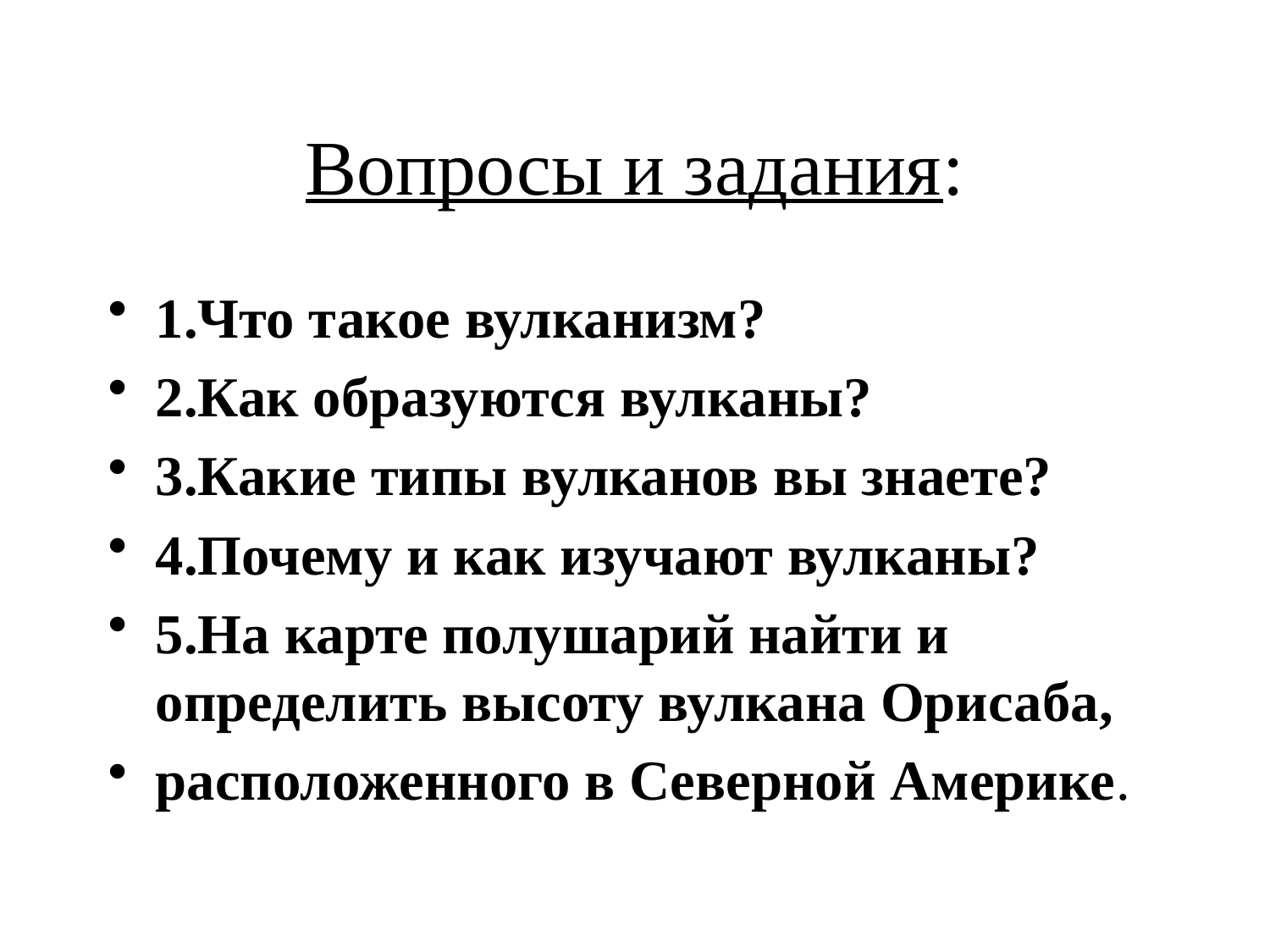

# Вопросы и задания:
1.Что такое вулканизм?
2.Как образуются вулканы?
3.Какие типы вулканов вы знаете?
4.Почему и как изучают вулканы?
5.На карте полушарий найти и определить высоту вулкана Орисаба,
расположенного в Северной Америке.